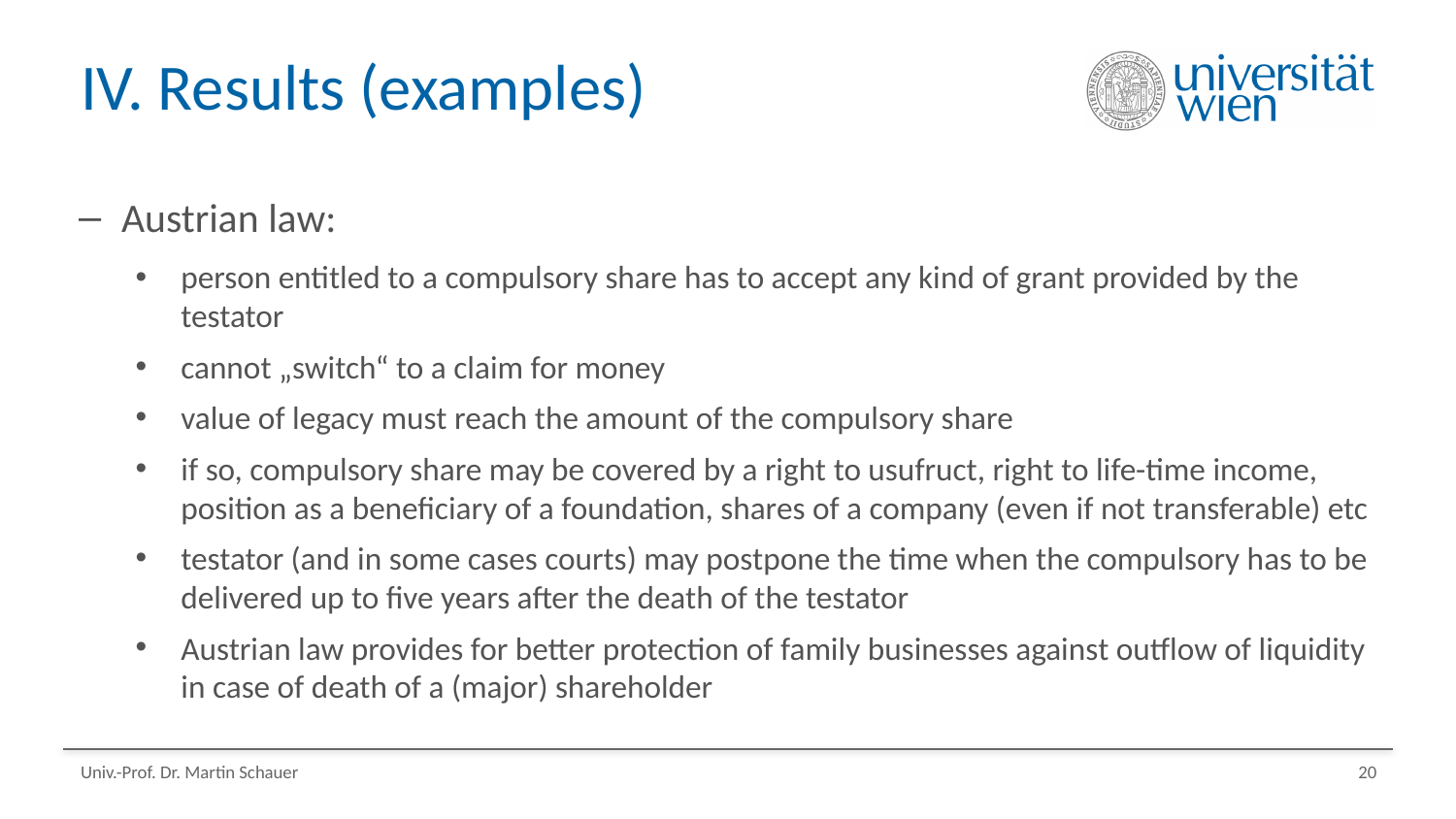

# IV. Results (examples)
Austrian law:
person entitled to a compulsory share has to accept any kind of grant provided by the testator
cannot „switch“ to a claim for money
value of legacy must reach the amount of the compulsory share
if so, compulsory share may be covered by a right to usufruct, right to life-time income, position as a beneficiary of a foundation, shares of a company (even if not transferable) etc
testator (and in some cases courts) may postpone the time when the compulsory has to be delivered up to five years after the death of the testator
Austrian law provides for better protection of family businesses against outflow of liquidity in case of death of a (major) shareholder
Univ.-Prof. Dr. Martin Schauer
20